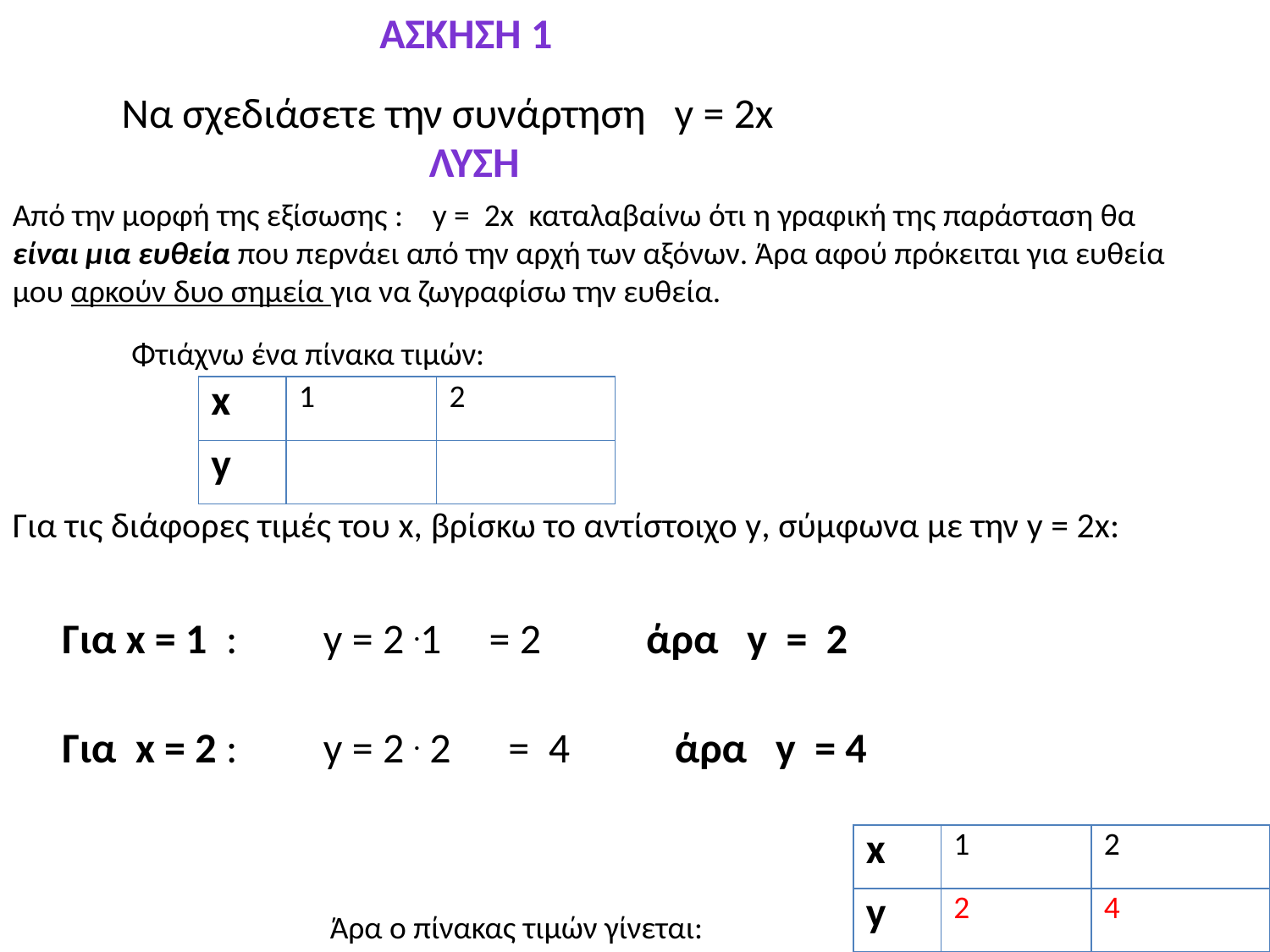

Άσκηση 1
Να σχεδιάσετε την συνάρτηση   y = 2x
ΛΥΣΗ
Από την μορφή της εξίσωσης :    y =  2x  καταλαβαίνω ότι η γραφική της παράσταση θα είναι μια ευθεία που περνάει από την αρχή των αξόνων. Άρα αφού πρόκειται για ευθεία μου αρκούν δυο σημεία για να ζωγραφίσω την ευθεία.
Φτιάχνω ένα πίνακα τιμών:
| x | 1 | 2 |
| --- | --- | --- |
| y |  |  |
Για τις διάφορες τιμές του x, βρίσκω το αντίστοιχο y, σύμφωνα με την y = 2x:
Για x = 1  :         y = 2 .1     = 2           άρα   y  =  2
Για  x = 2 :         y = 2 . 2      =  4           άρα   y  = 4
| x | 1 | 2 |
| --- | --- | --- |
| y | 2 | 4 |
Άρα ο πίνακας τιμών γίνεται: